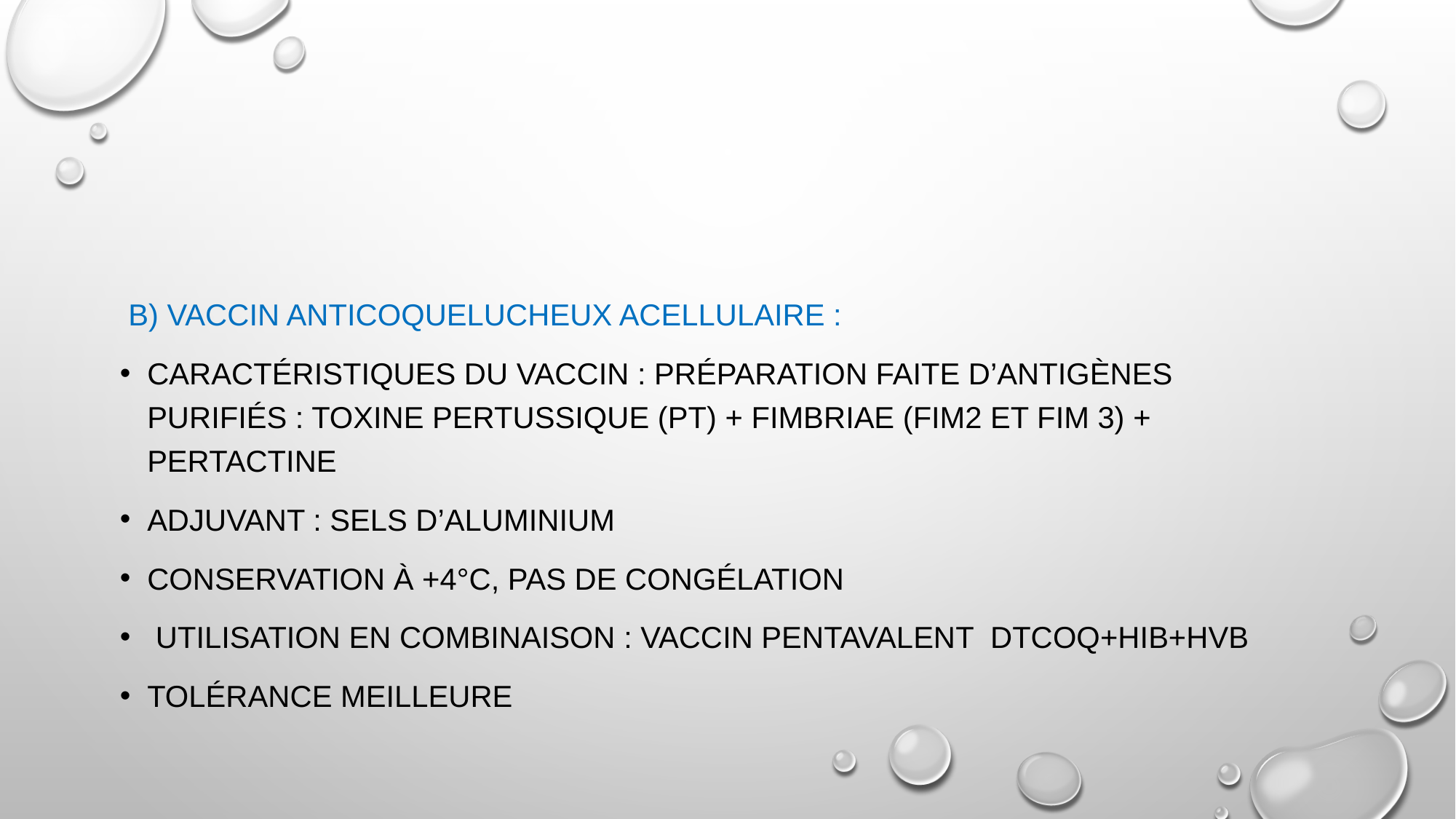

b) Vaccin anticoquelucheux acellulaire :
Caractéristiques du vaccin : préparation faite d’antigènes purifiés : toxine pertussique (PT) + Fimbriae (FIM2 et FIM 3) + Pertactine
Adjuvant : Sels d’Aluminium
Conservation à +4°C, pas de congélation
 Utilisation en combinaison : Vaccin pentavalent  DTCoq+Hib+HVB
Tolérance MEILLEURE